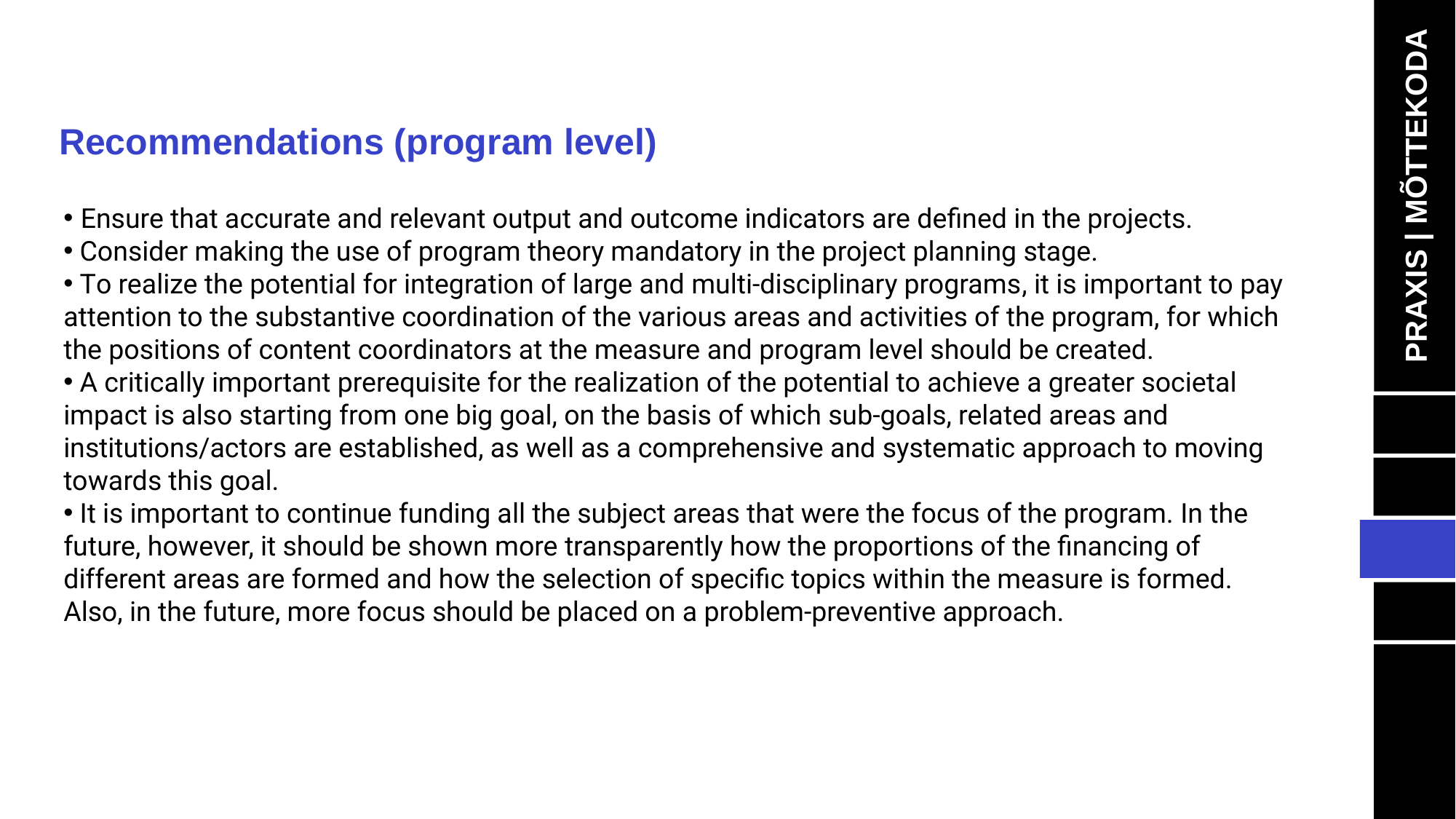

Recommendations (program level)
PRAXIS | MÕTTEKODA
 Ensure that accurate and relevant output and outcome indicators are defined in the projects.
 Consider making the use of program theory mandatory in the project planning stage.
 To realize the potential for integration of large and multi-disciplinary programs, it is important to pay attention to the substantive coordination of the various areas and activities of the program, for which the positions of content coordinators at the measure and program level should be created.
 A critically important prerequisite for the realization of the potential to achieve a greater societal impact is also starting from one big goal, on the basis of which sub-goals, related areas and institutions/actors are established, as well as a comprehensive and systematic approach to moving towards this goal.
 It is important to continue funding all the subject areas that were the focus of the program. In the future, however, it should be shown more transparently how the proportions of the financing of different areas are formed and how the selection of specific topics within the measure is formed. Also, in the future, more focus should be placed on a problem-preventive approach.